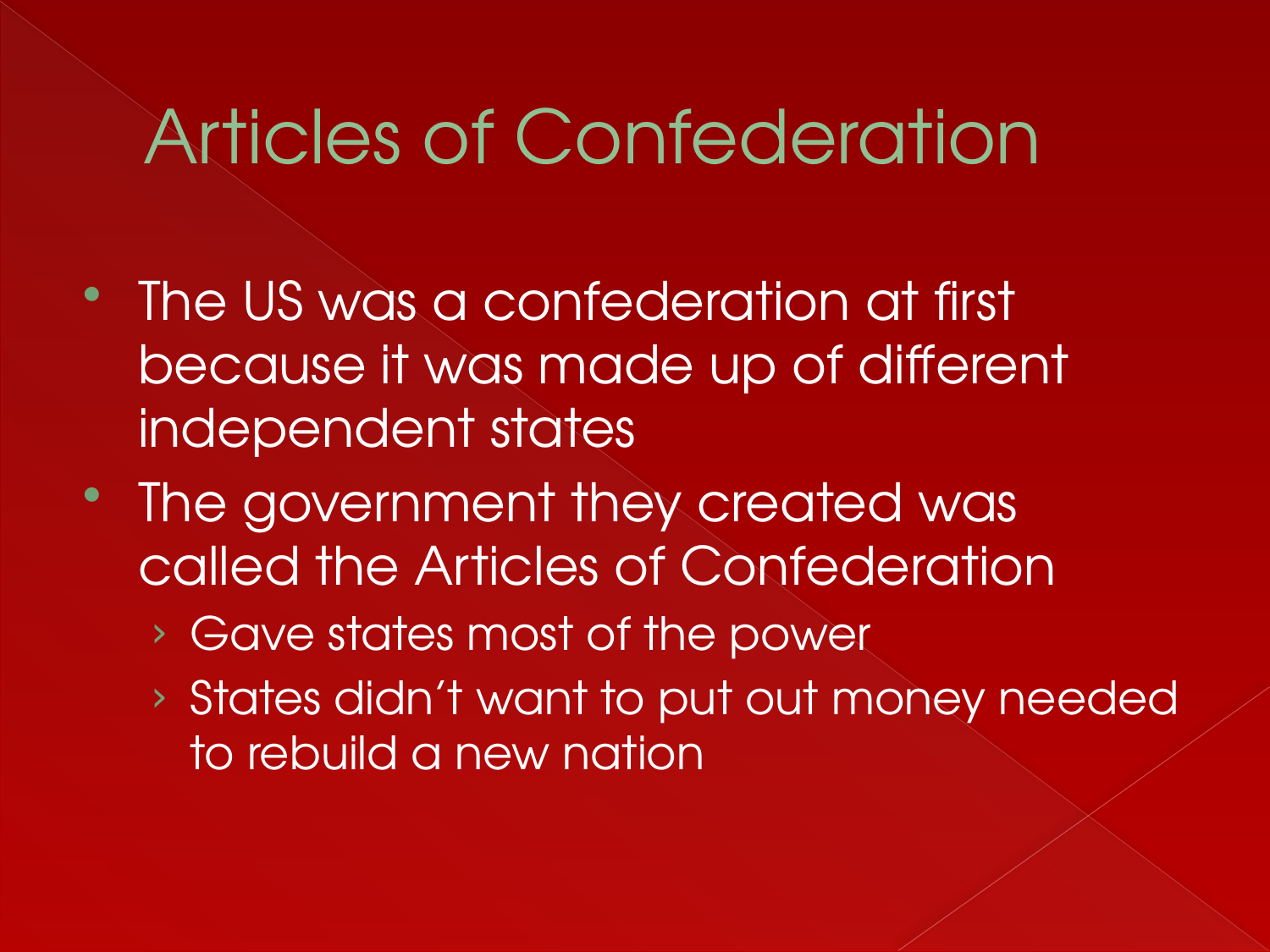

# Articles of Confederation
The US was a confederation at first because it was made up of different independent states
The government they created was called the Articles of Confederation
Gave states most of the power
States didn’t want to put out money needed to rebuild a new nation